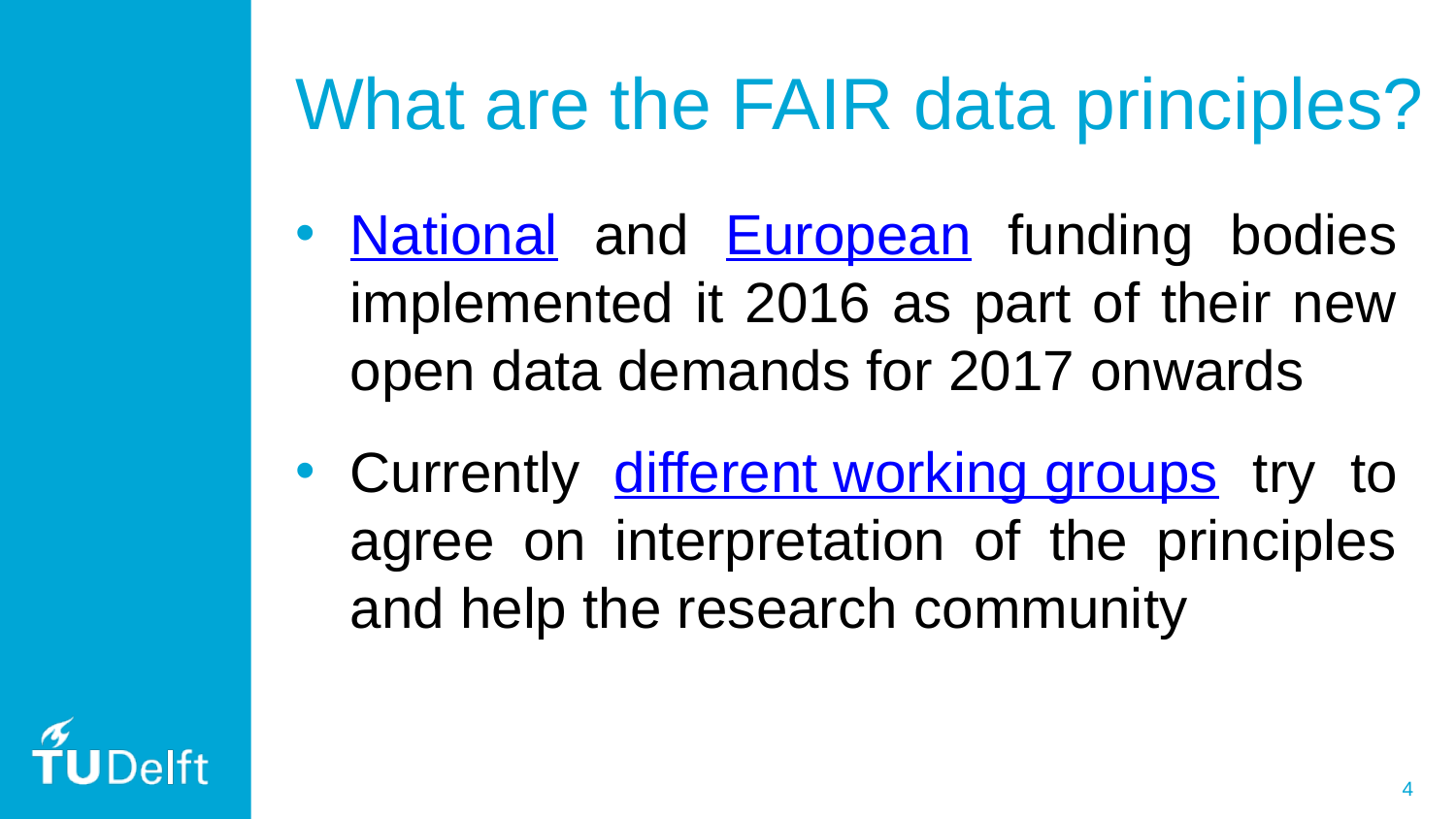

# What are the FAIR data principles?
National and European funding bodies implemented it 2016 as part of their new open data demands for 2017 onwards

Currently different working groups try to agree on interpretation of the principles and help the research community